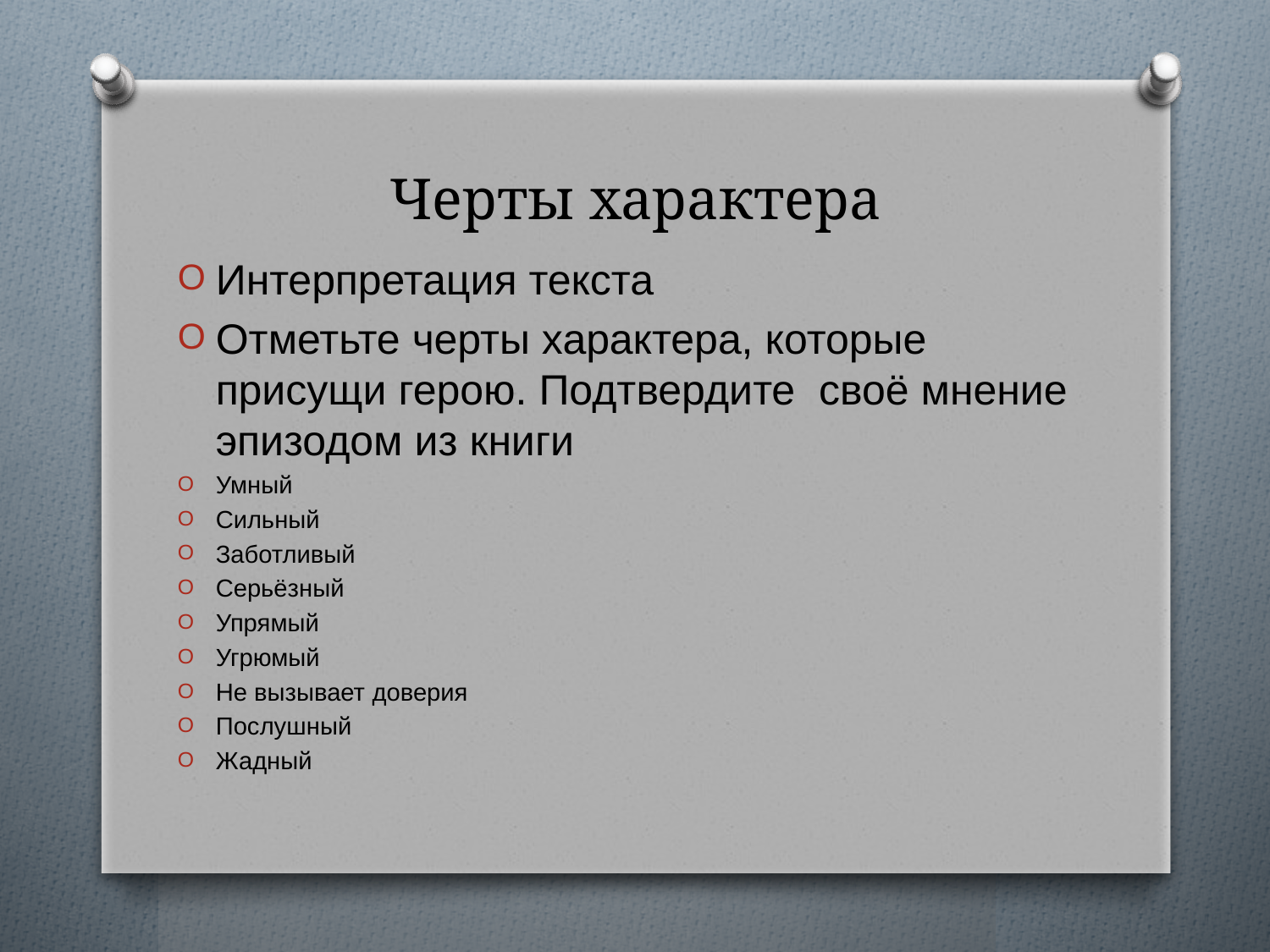

# Черты характера
Интерпретация текста
Отметьте черты характера, которые присущи герою. Подтвердите  своё мнение  эпизодом из книги
Умный
Сильный
Заботливый
Серьёзный
Упрямый
Угрюмый
Не вызывает доверия
Послушный
Жадный